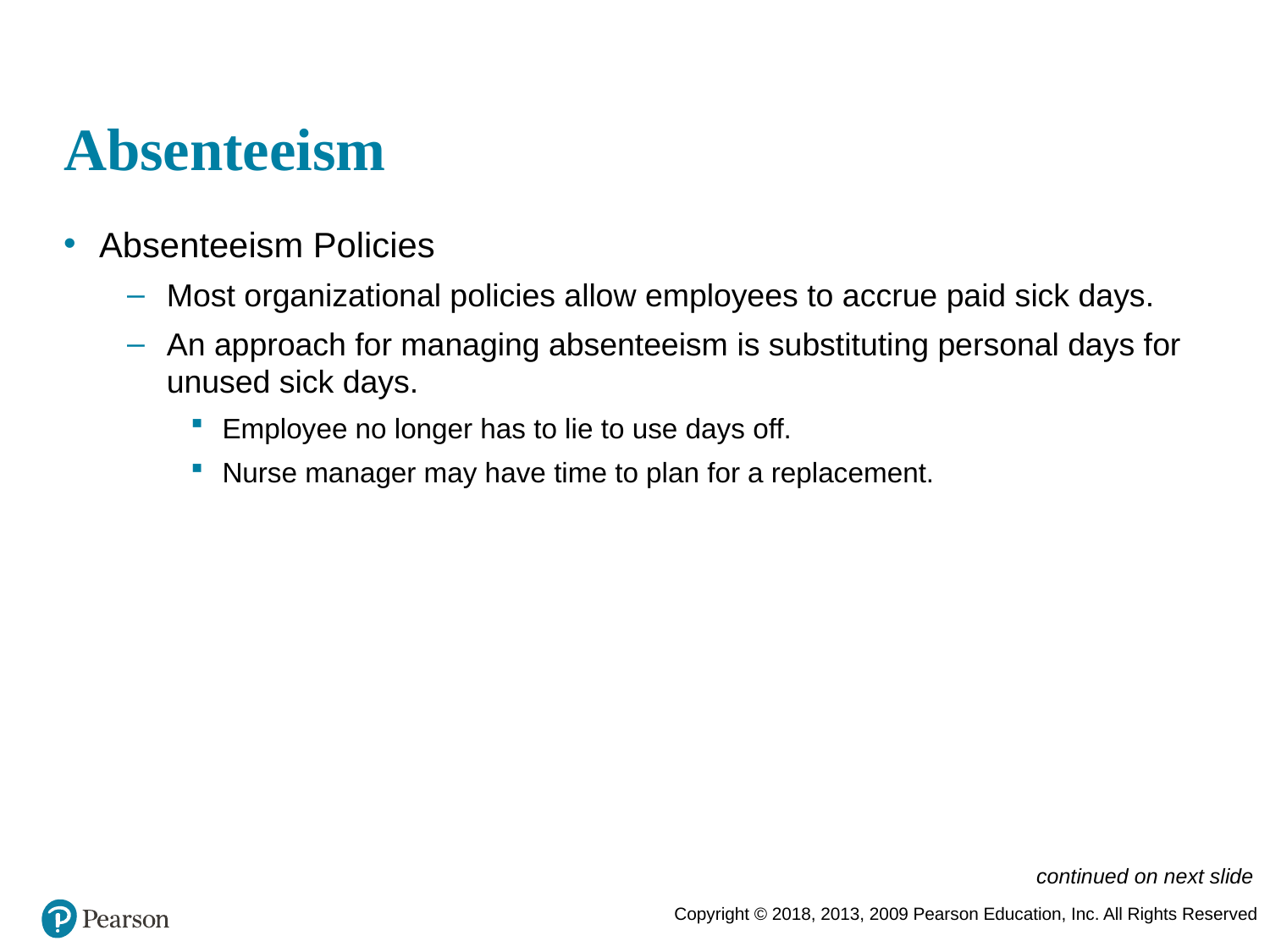

# Absenteeism
Absenteeism Policies
Most organizational policies allow employees to accrue paid sick days.
An approach for managing absenteeism is substituting personal days for unused sick days.
Employee no longer has to lie to use days off.
Nurse manager may have time to plan for a replacement.
continued on next slide